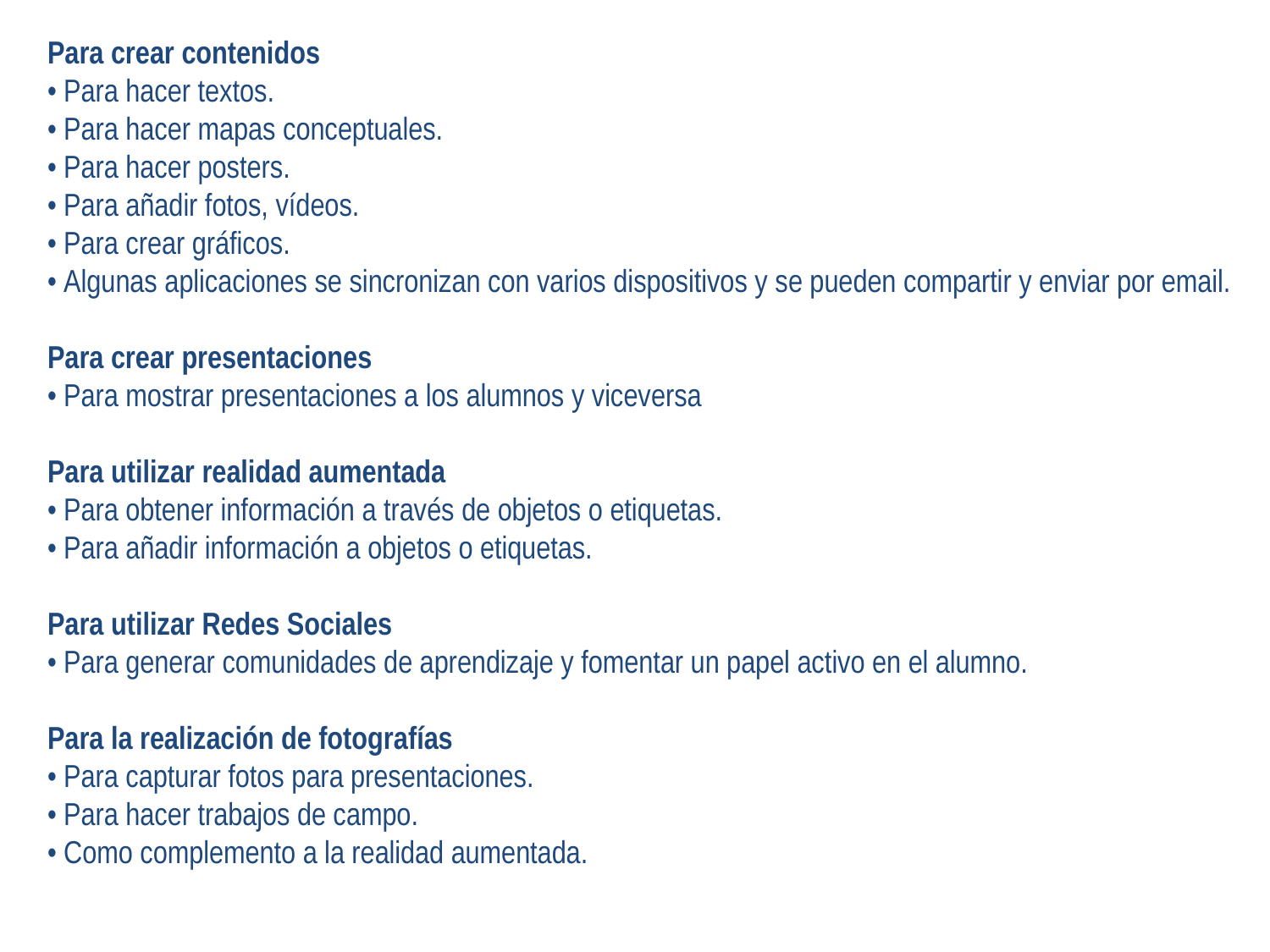

Para crear contenidos
• Para hacer textos.
• Para hacer mapas conceptuales.
• Para hacer posters.
• Para añadir fotos, vídeos.
• Para crear gráficos.
• Algunas aplicaciones se sincronizan con varios dispositivos y se pueden compartir y enviar por email.

Para crear presentaciones
• Para mostrar presentaciones a los alumnos y viceversa

Para utilizar realidad aumentada
• Para obtener información a través de objetos o etiquetas.
• Para añadir información a objetos o etiquetas.

Para utilizar Redes Sociales
• Para generar comunidades de aprendizaje y fomentar un papel activo en el alumno.

Para la realización de fotografías
• Para capturar fotos para presentaciones.
• Para hacer trabajos de campo.
• Como complemento a la realidad aumentada.